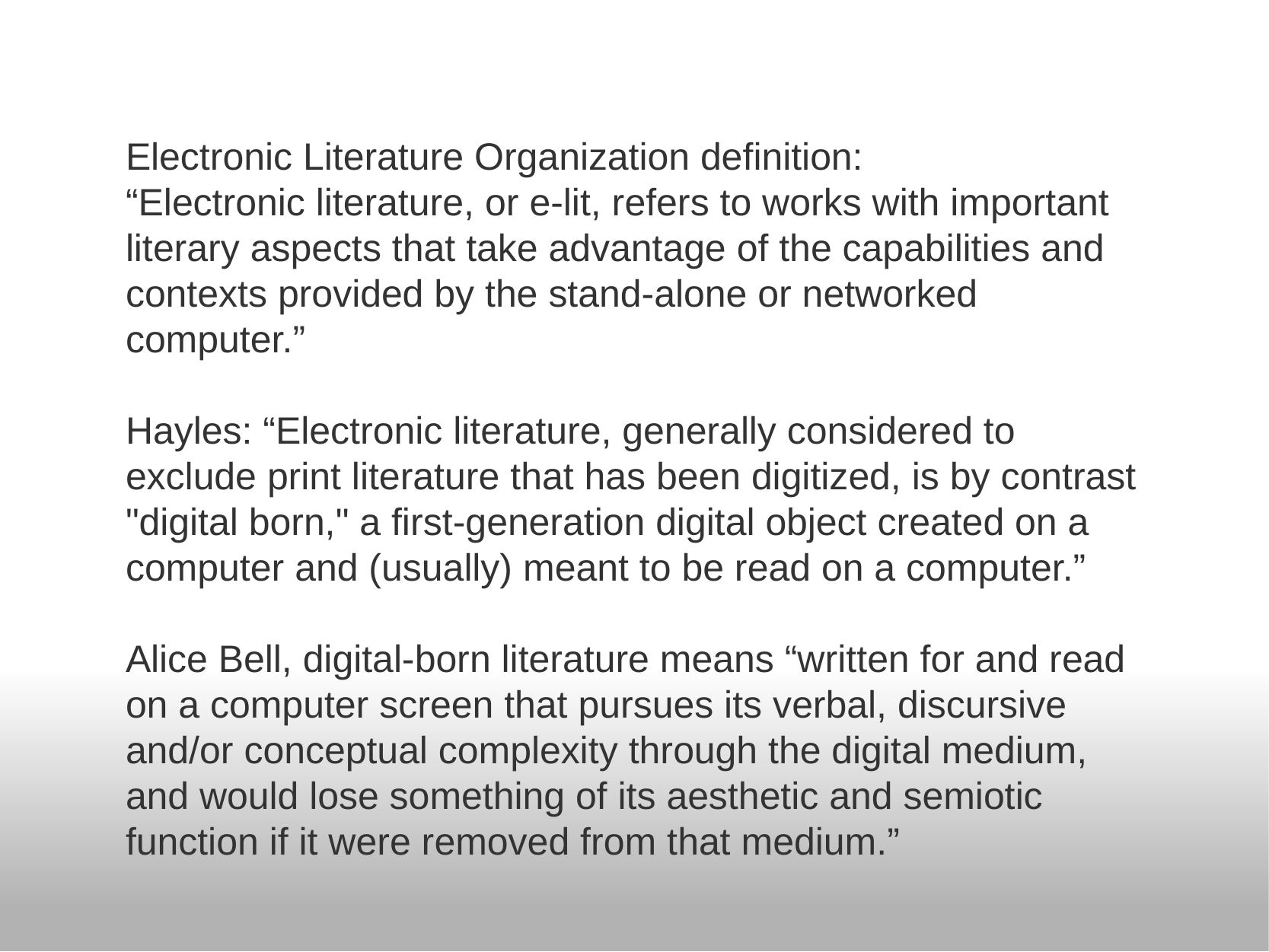

# Electronic Literature Organization definition: “Electronic literature, or e-lit, refers to works with important literary aspects that take advantage of the capabilities and contexts provided by the stand-alone or networked computer.” Hayles: “Electronic literature, generally considered to exclude print literature that has been digitized, is by contrast "digital born," a first-generation digital object created on a computer and (usually) meant to be read on a computer.” Alice Bell, digital-born literature means “written for and read on a computer screen that pursues its verbal, discursive and/or conceptual complexity through the digital medium, and would lose something of its aesthetic and semiotic function if it were removed from that medium.”